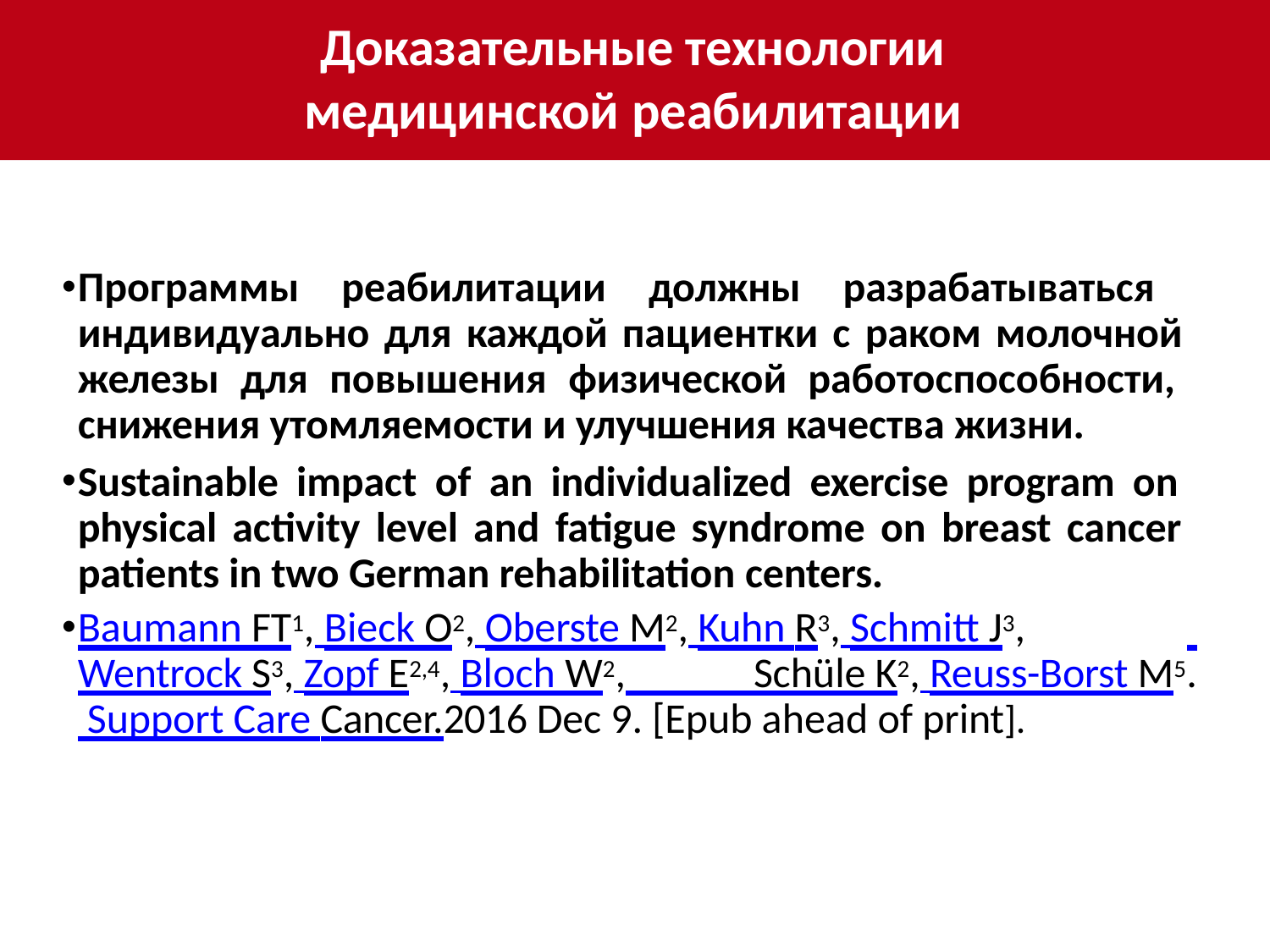

# Доказательные технологии  медицинской реабилитации
Программы реабилитации должны разрабатываться  индивидуально для каждой пациентки с раком молочной  железы для повышения физической работоспособности,  снижения утомляемости и улучшения качества жизни.
Sustainable impact of an individualized exercise program on  physical activity level and fatigue syndrome on breast cancer  patients in two German rehabilitation centers.
Baumann FT1, Bieck O2, Oberste M2, Kuhn R3, Schmitt J3,  Wentrock S3, Zopf E2,4, Bloch W2, Schüle K2, Reuss-Borst M5.  Support Care Cancer.2016 Dec 9. [Epub ahead of print].